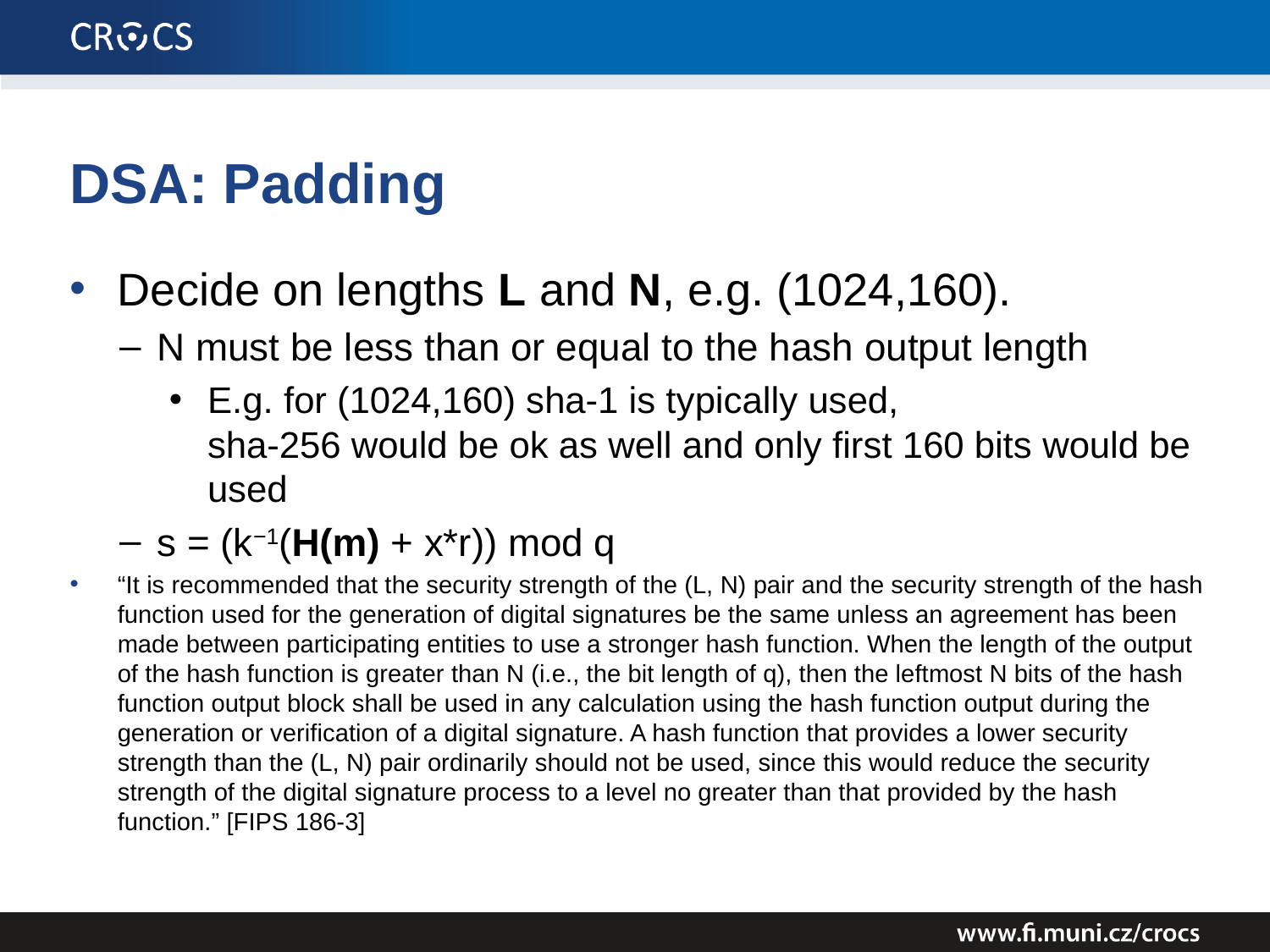

# DSA: Padding
Decide on lengths L and N, e.g. (1024,160).
N must be less than or equal to the hash output length
E.g. for (1024,160) sha-1 is typically used,
sha-256 would be ok as well and only first 160 bits would be used
s = (k−1(H(m) + x*r)) mod q
“It is recommended that the security strength of the (L, N) pair and the security strength of the hash function used for the generation of digital signatures be the same unless an agreement has been made between participating entities to use a stronger hash function. When the length of the output of the hash function is greater than N (i.e., the bit length of q), then the leftmost N bits of the hash function output block shall be used in any calculation using the hash function output during the generation or verification of a digital signature. A hash function that provides a lower security strength than the (L, N) pair ordinarily should not be used, since this would reduce the security strength of the digital signature process to a level no greater than that provided by the hash function.” [FIPS 186-3]